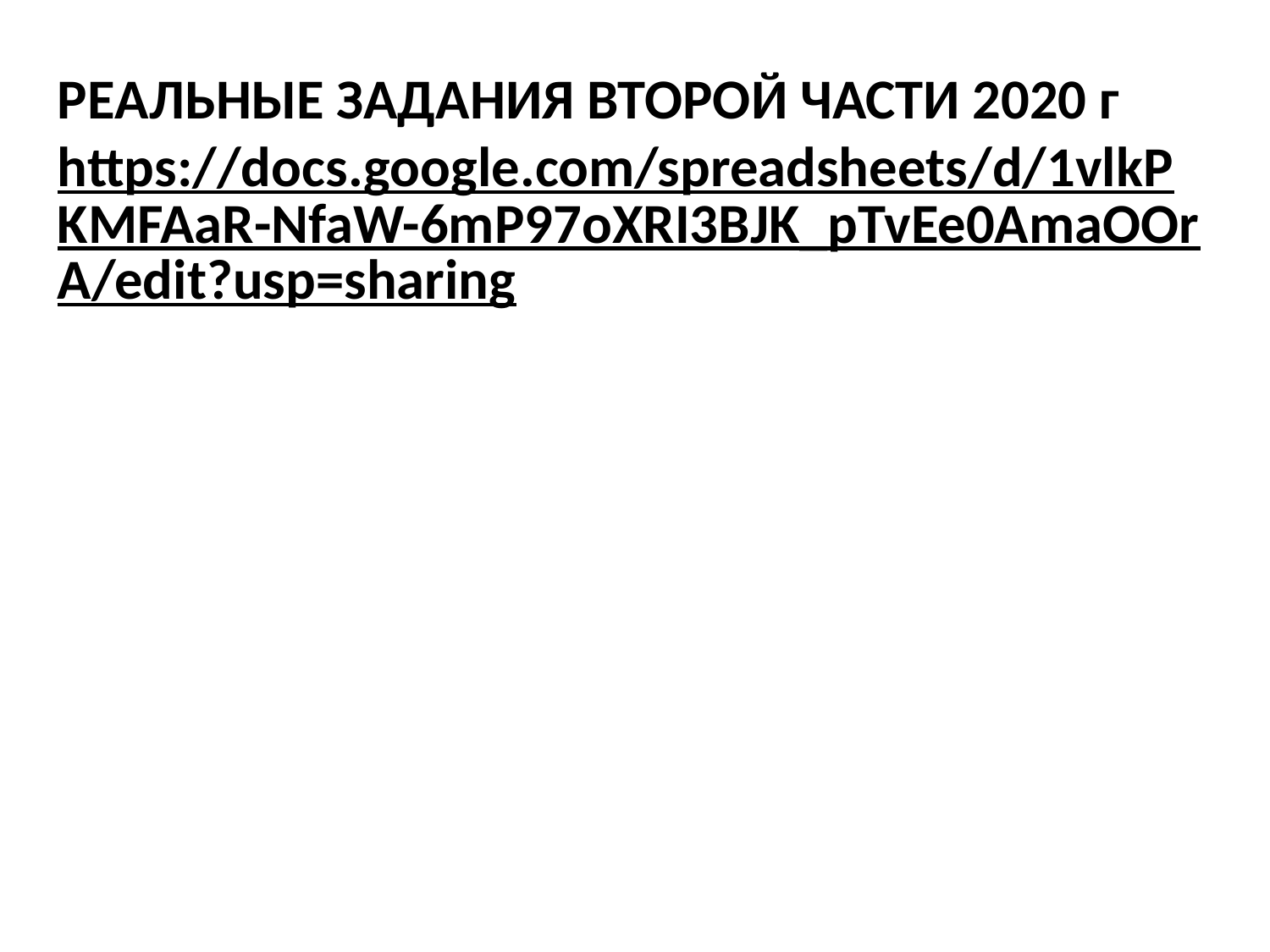

РЕАЛЬНЫЕ ЗАДАНИЯ ВТОРОЙ ЧАСТИ 2020 г
https://docs.google.com/spreadsheets/d/1vlkPKMFAaR-NfaW-6mP97oXRI3BJK_pTvEe0AmaOOrA/edit?usp=sharing